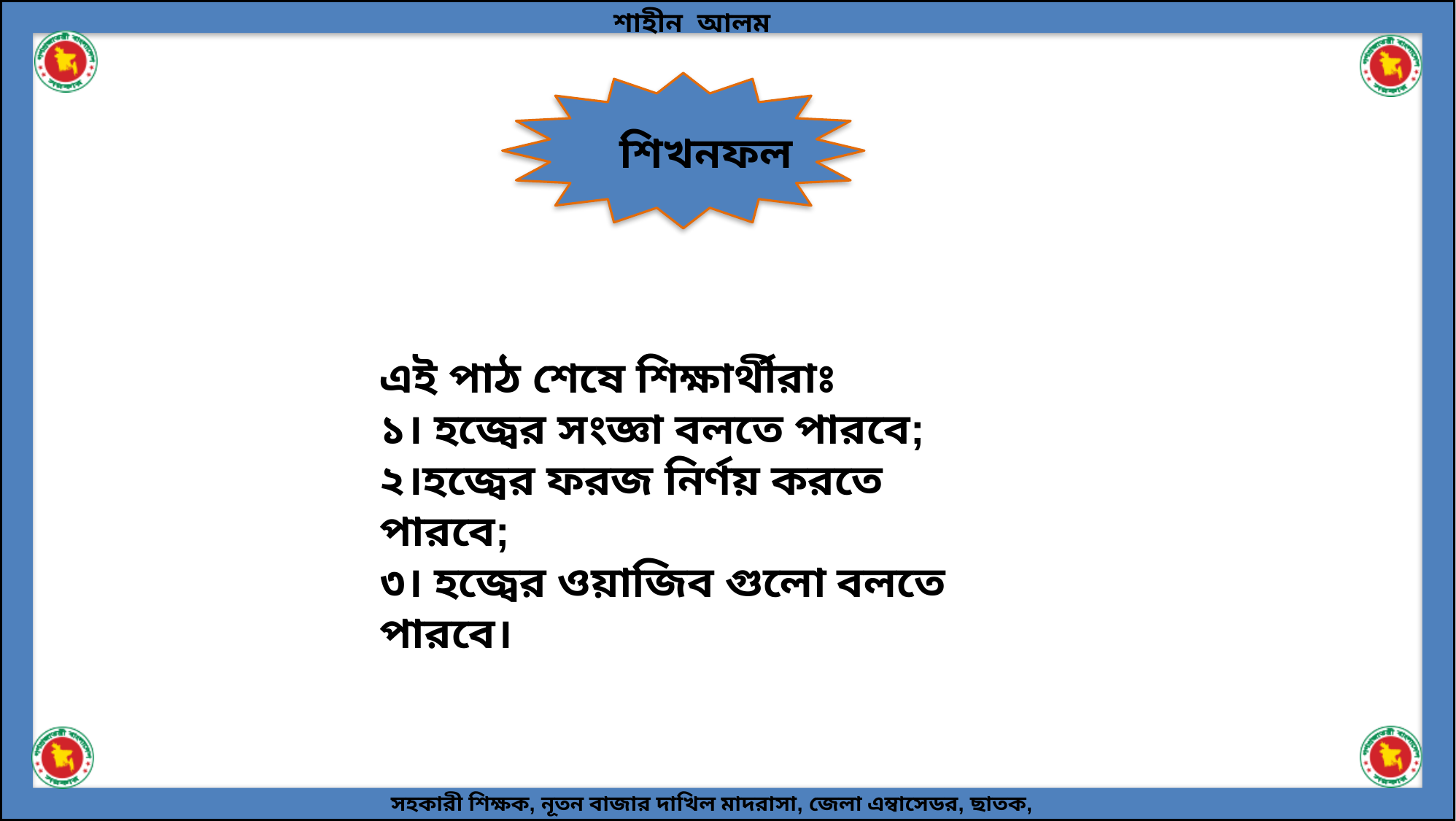

শিখনফল
এই পাঠ শেষে শিক্ষার্থীরাঃ
১। হজ্বের সংজ্ঞা বলতে পারবে;
২।হজ্বের ফরজ নির্ণয় করতে পারবে;
৩। হজ্বের ওয়াজিব গুলো বলতে পারবে।